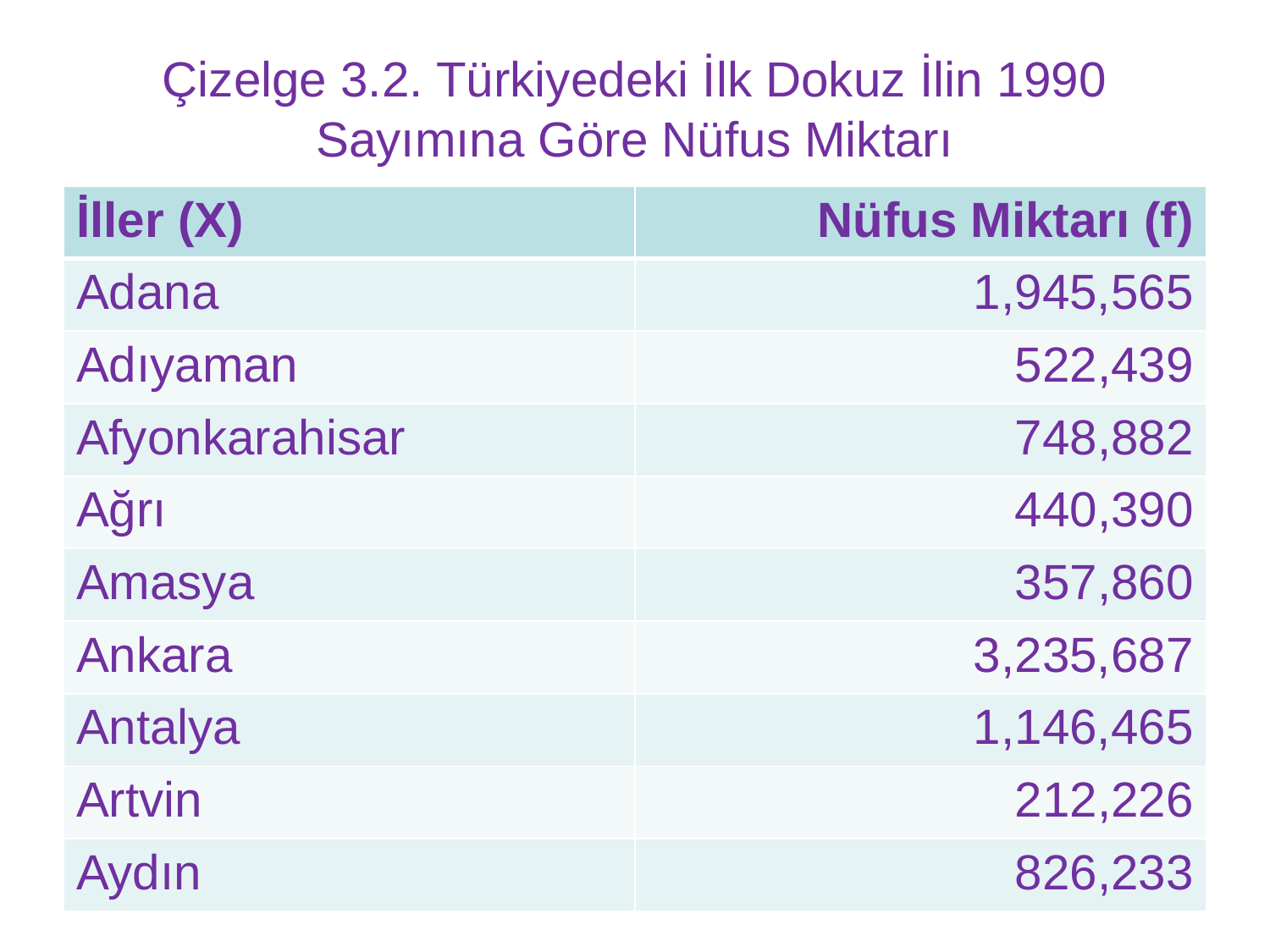

# Çizelge 3.2. Türkiyedeki İlk Dokuz İlin 1990 Sayımına Göre Nüfus Miktarı
| İller (X) | Nüfus Miktarı (f) |
| --- | --- |
| Adana | 1,945,565 |
| Adıyaman | 522,439 |
| Afyonkarahisar | 748,882 |
| Ağrı | 440,390 |
| Amasya | 357,860 |
| Ankara | 3,235,687 |
| Antalya | 1,146,465 |
| Artvin | 212,226 |
| Aydın | 826,233 |